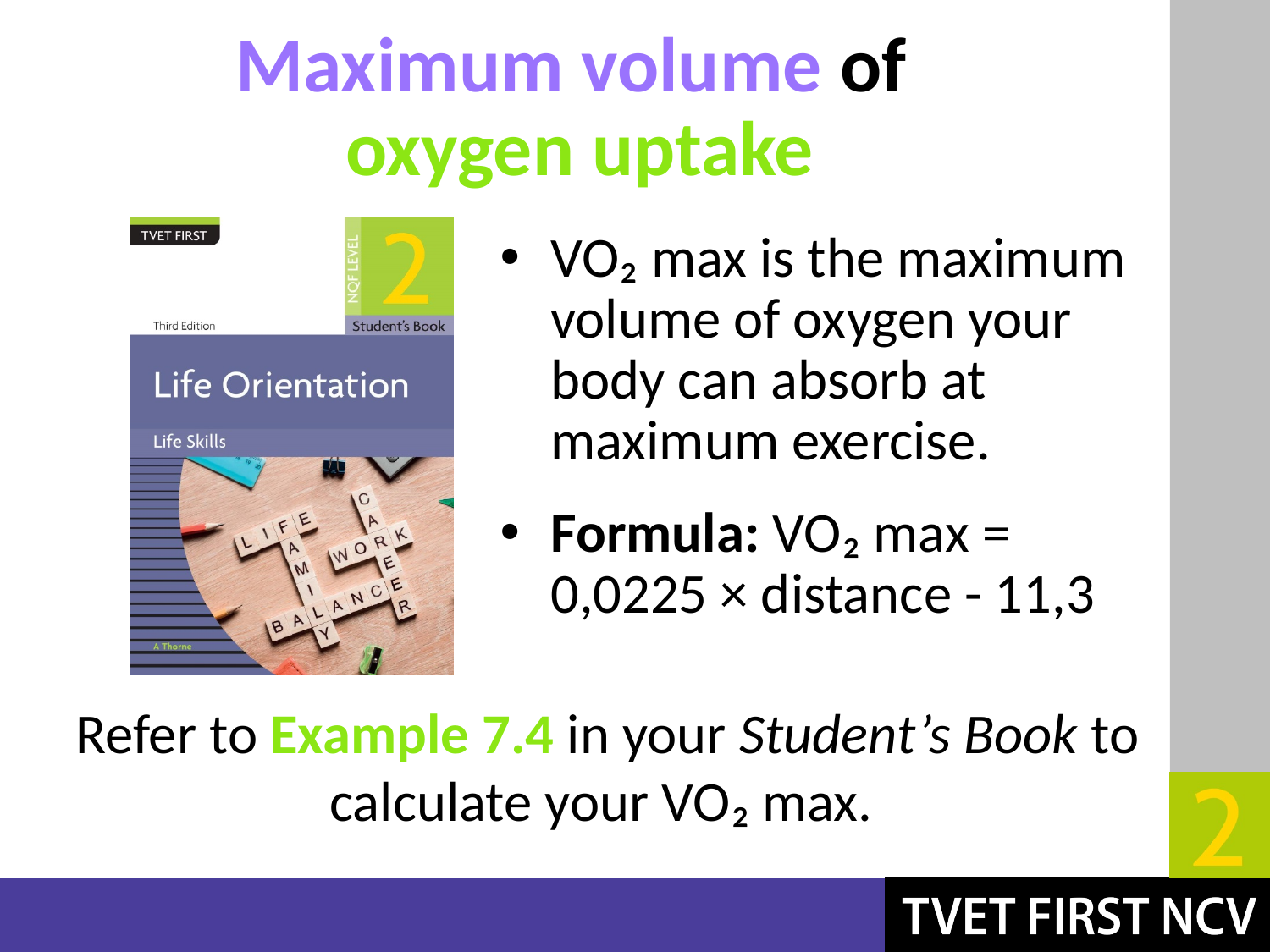

# Maximum volume of oxygen uptake
VO₂ max is the maximum volume of oxygen your body can absorb at maximum exercise.
Formula: VO₂ max = 0,0225 × distance - 11,3
Refer to Example 7.4 in your Student’s Book to calculate your VO₂ max.